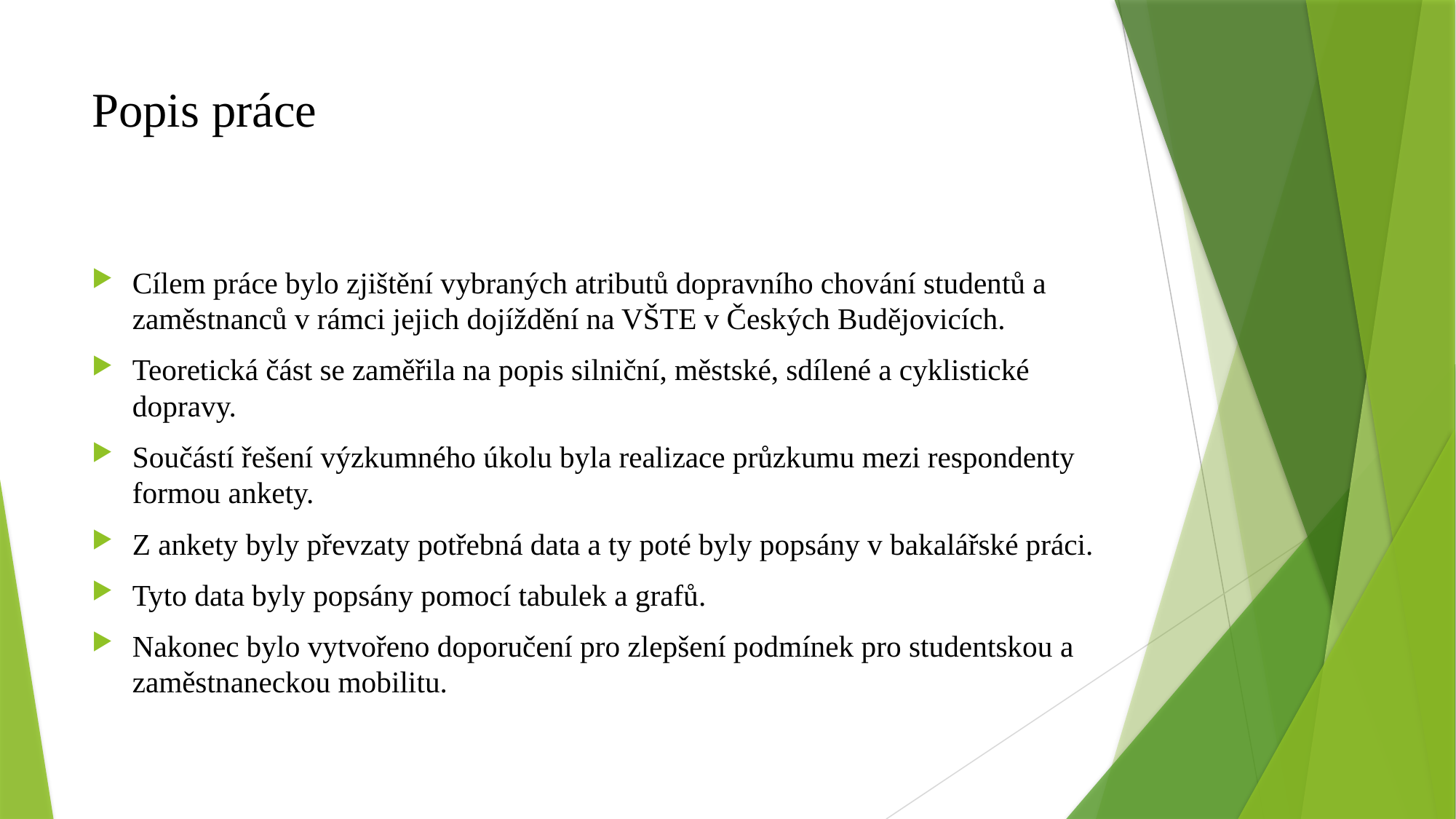

# Popis práce
Cílem práce bylo zjištění vybraných atributů dopravního chování studentů a zaměstnanců v rámci jejich dojíždění na VŠTE v Českých Budějovicích.
Teoretická část se zaměřila na popis silniční, městské, sdílené a cyklistické dopravy.
Součástí řešení výzkumného úkolu byla realizace průzkumu mezi respondenty formou ankety.
Z ankety byly převzaty potřebná data a ty poté byly popsány v bakalářské práci.
Tyto data byly popsány pomocí tabulek a grafů.
Nakonec bylo vytvořeno doporučení pro zlepšení podmínek pro studentskou a zaměstnaneckou mobilitu.